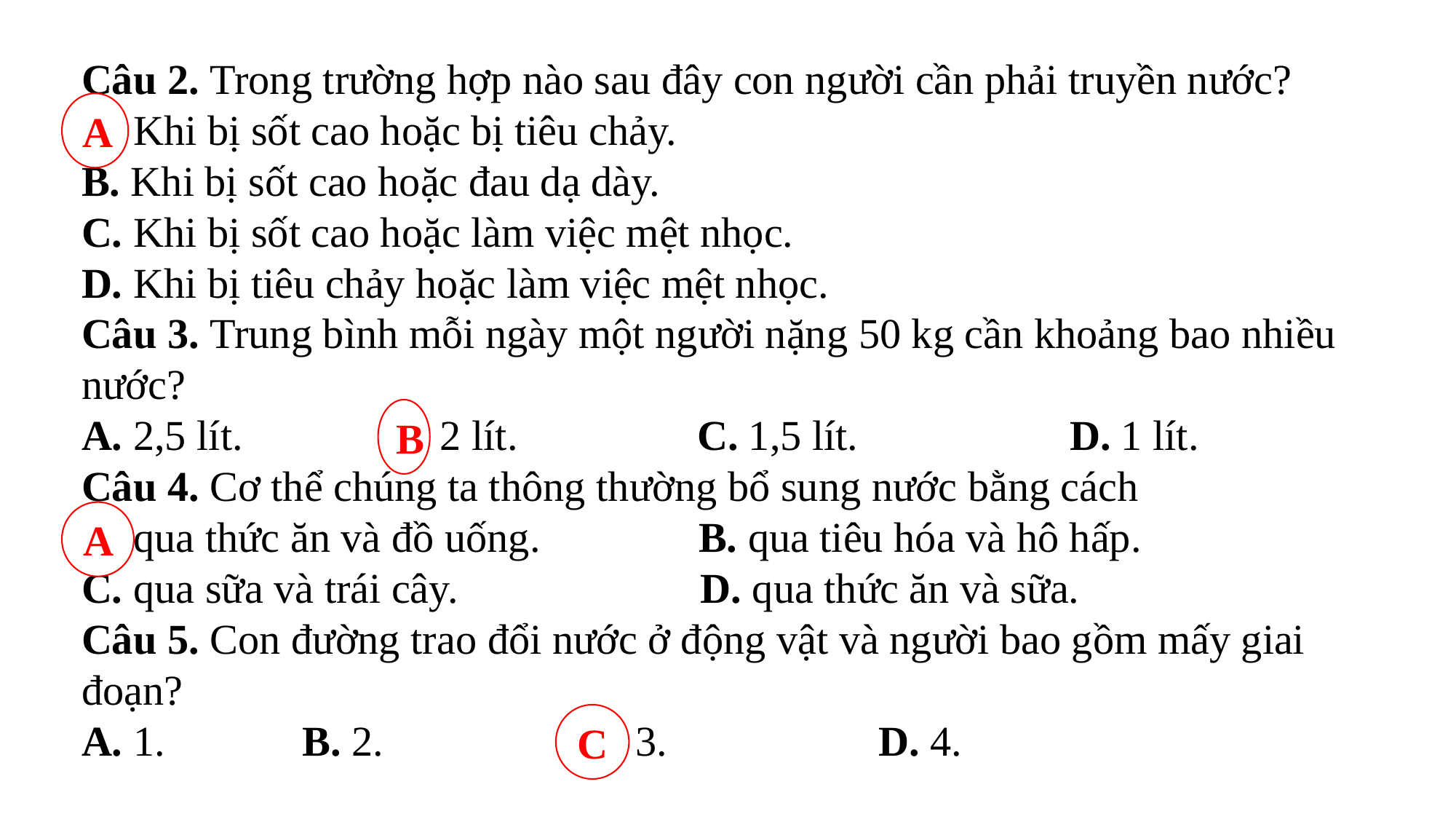

Câu 2. Trong trường hợp nào sau đây con người cần phải truyền nước?
A. Khi bị sốt cao hoặc bị tiêu chảy.
B. Khi bị sốt cao hoặc đau dạ dày.
C. Khi bị sốt cao hoặc làm việc mệt nhọc.
D. Khi bị tiêu chảy hoặc làm việc mệt nhọc.
Câu 3. Trung bình mỗi ngày một người nặng 50 kg cần khoảng bao nhiều nước?
A. 2,5 lít.              B. 2 lít.                 C. 1,5 lít.                    D. 1 lít.
Câu 4. Cơ thể chúng ta thông thường bổ sung nước bằng cách
A. qua thức ăn và đồ uống.               B. qua tiêu hóa và hô hấp.
C. qua sữa và trái cây.                       D. qua thức ăn và sữa.
Câu 5. Con đường trao đổi nước ở động vật và người bao gồm mấy giai đoạn?
A. 1.             B. 2.                   C. 3.                    D. 4.

A
B
A
C